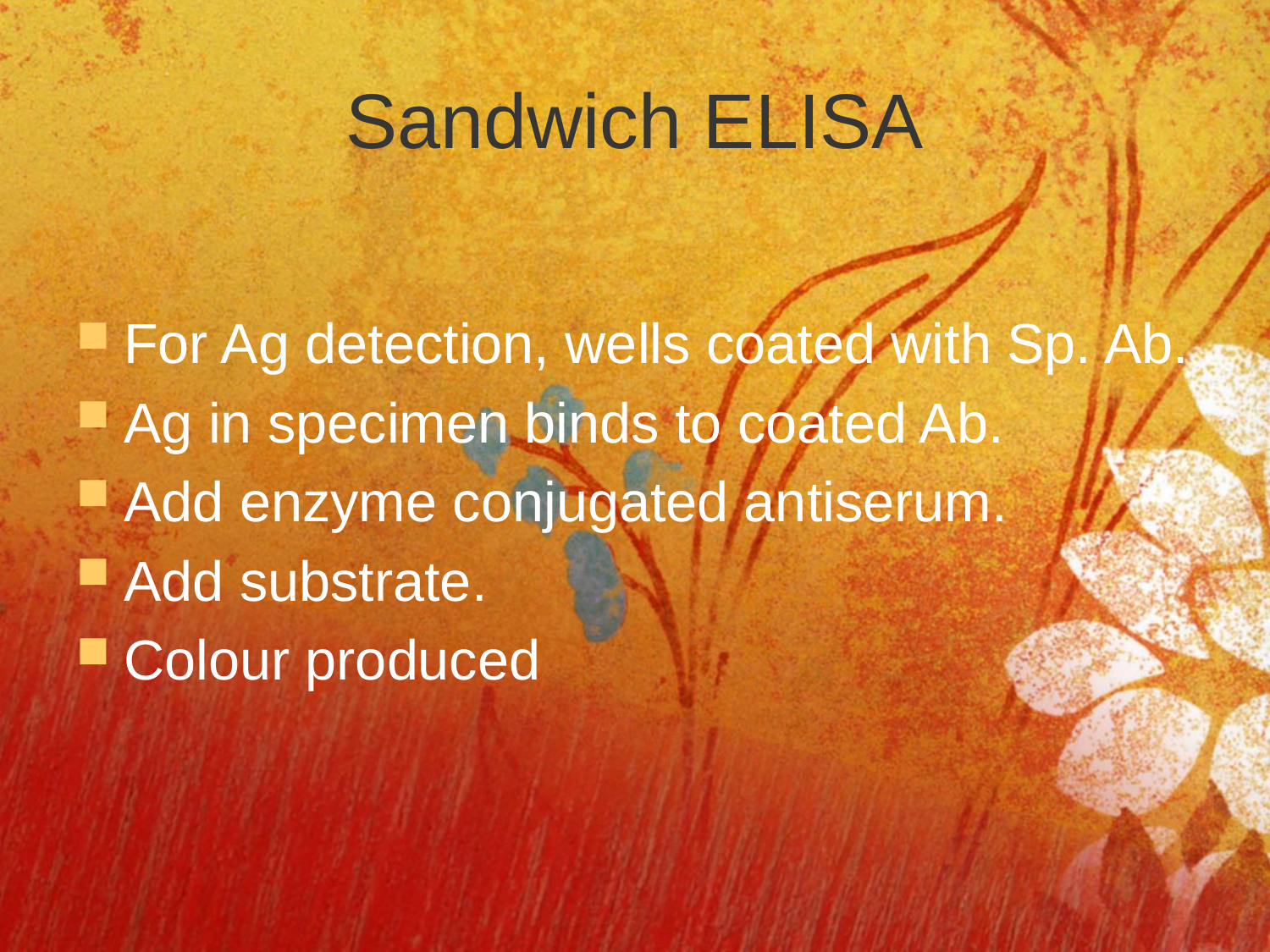

# Sandwich ELISA

For Ag detection, wells coated with Sp. Ab.
Ag in specimen binds to coated Ab.
Add enzyme conjugated antiserum.
Add substrate.
Colour produced